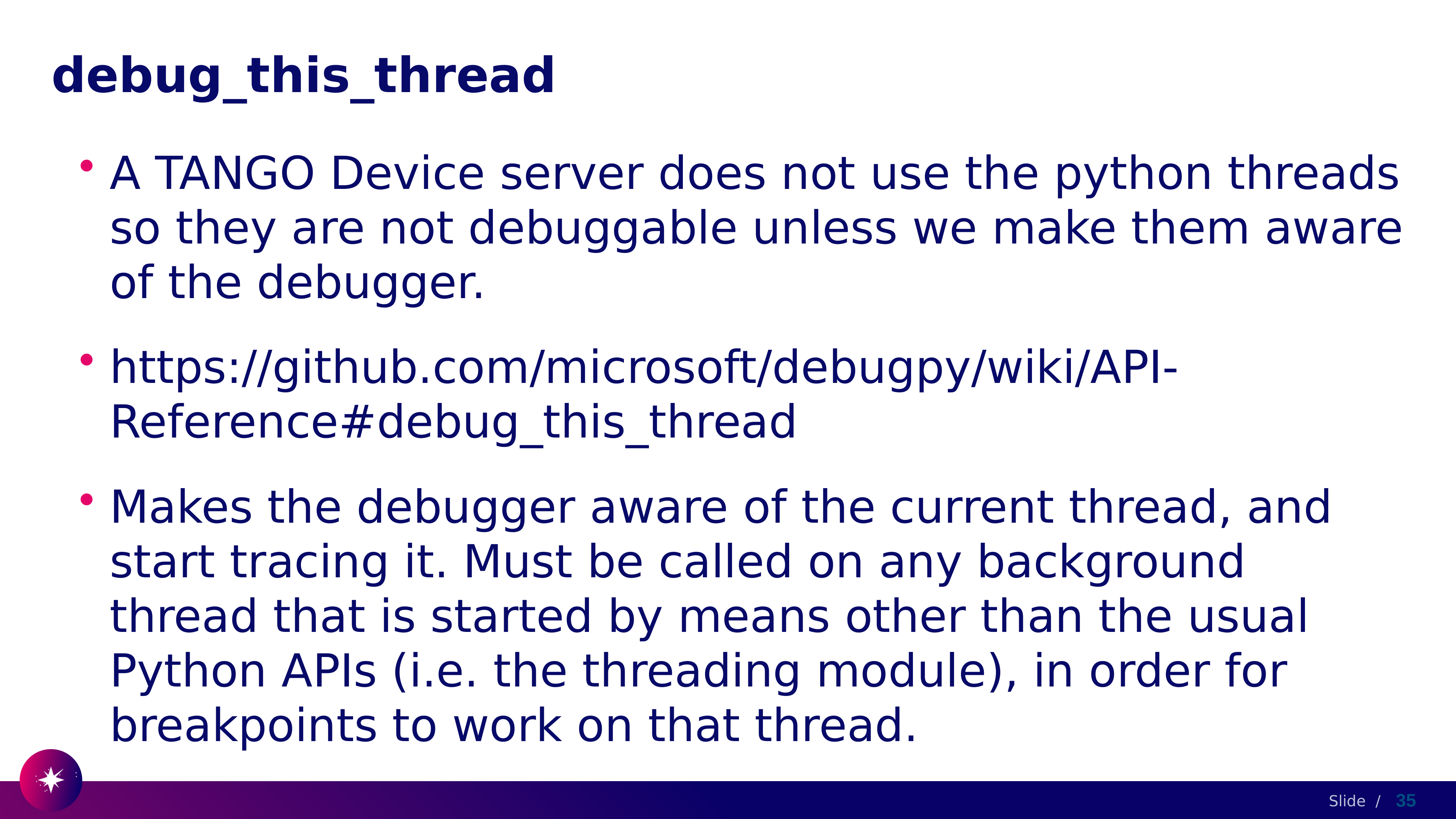

# debug_this_thread
A TANGO Device server does not use the python threads so they are not debuggable unless we make them aware of the debugger.
https://github.com/microsoft/debugpy/wiki/API-Reference#debug_this_thread
Makes the debugger aware of the current thread, and start tracing it. Must be called on any background thread that is started by means other than the usual Python APIs (i.e. the threading module), in order for breakpoints to work on that thread.

35